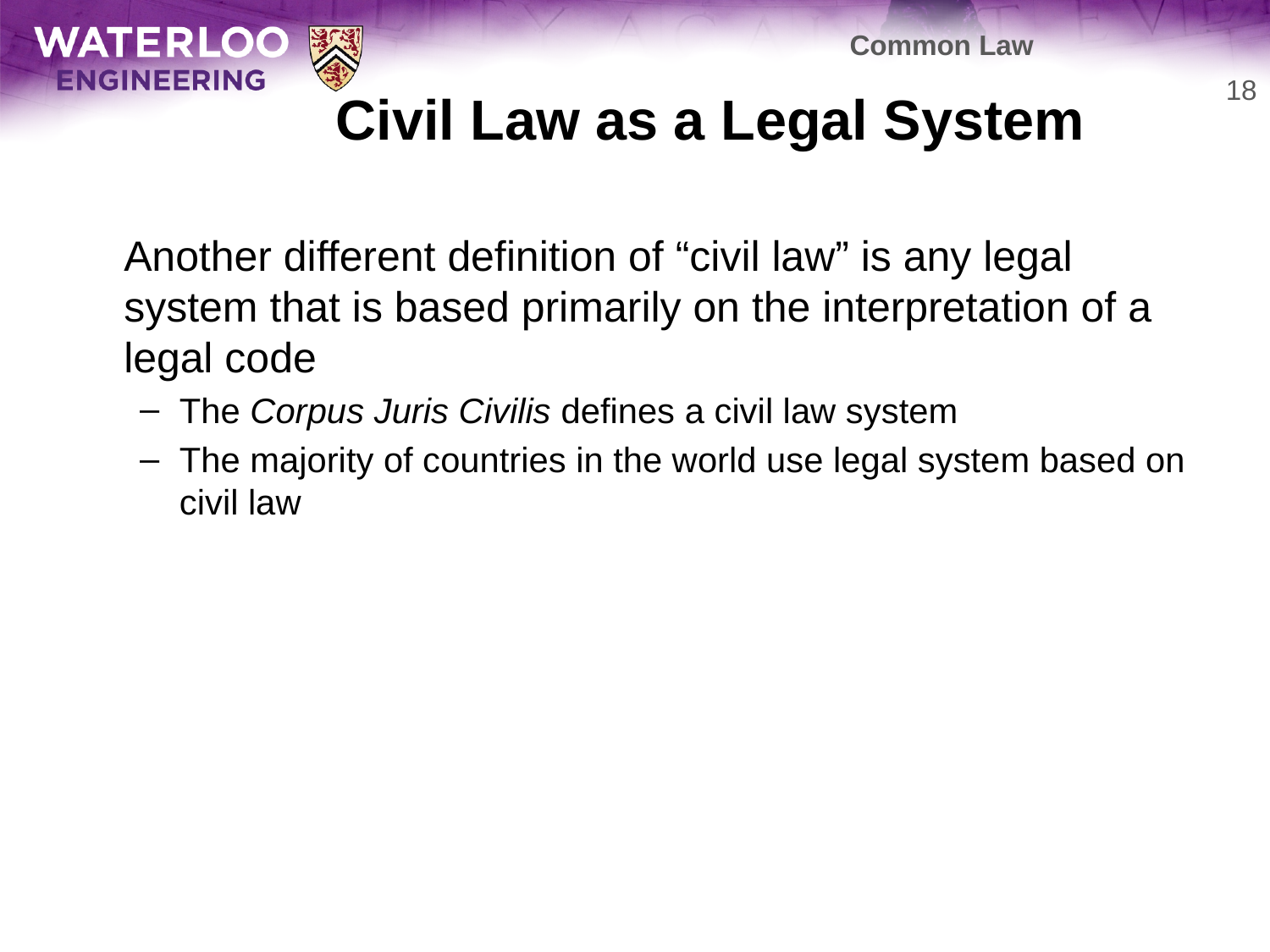

Common Law
# Civil Law as a Legal System
18
	Another different definition of “civil law” is any legal system that is based primarily on the interpretation of a legal code
The Corpus Juris Civilis defines a civil law system
The majority of countries in the world use legal system based on civil law